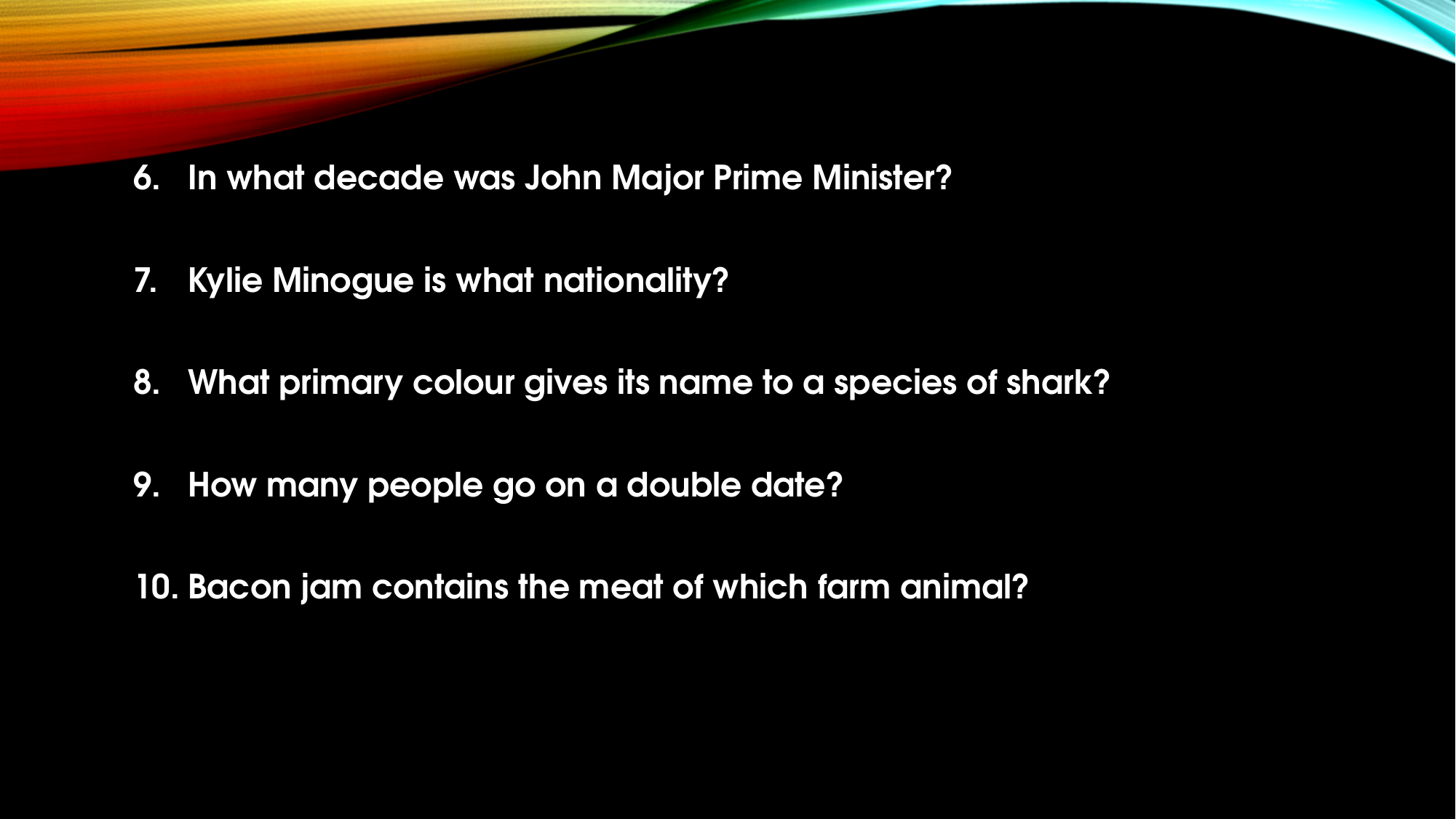

In what decade was John Major Prime Minister?

Kylie Minogue is what nationality?

What primary colour gives its name to a species of shark?

How many people go on a double date?

Bacon jam contains the meat of which farm animal?